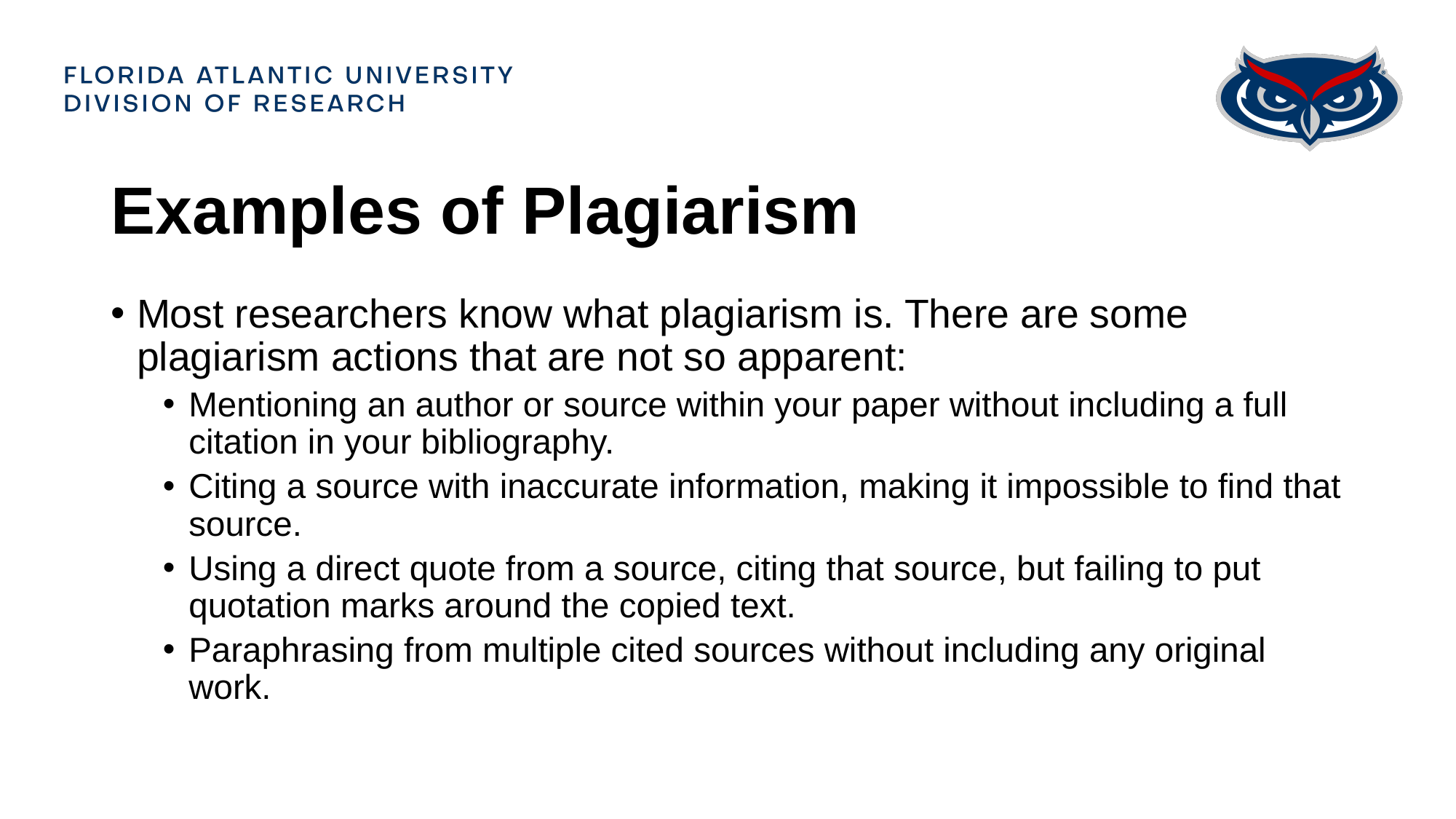

# Examples of Plagiarism
Most researchers know what plagiarism is. There are some plagiarism actions that are not so apparent:
Mentioning an author or source within your paper without including a full citation in your bibliography.
Citing a source with inaccurate information, making it impossible to find that source.
Using a direct quote from a source, citing that source, but failing to put quotation marks around the copied text.
Paraphrasing from multiple cited sources without including any original work.